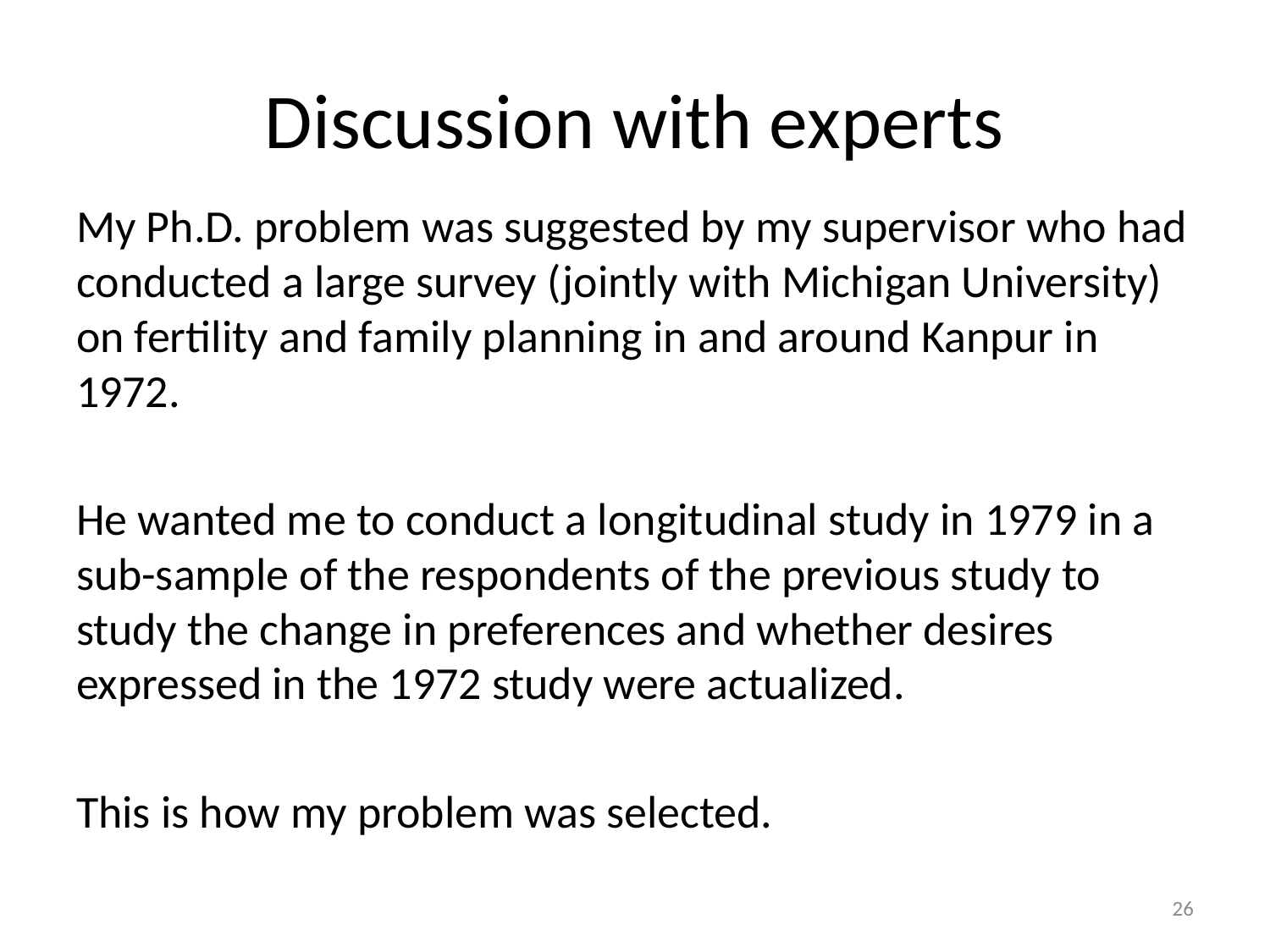

# Discussion with experts
My Ph.D. problem was suggested by my supervisor who had conducted a large survey (jointly with Michigan University) on fertility and family planning in and around Kanpur in 1972.

He wanted me to conduct a longitudinal study in 1979 in a sub-sample of the respondents of the previous study to study the change in preferences and whether desires expressed in the 1972 study were actualized.

This is how my problem was selected.
26